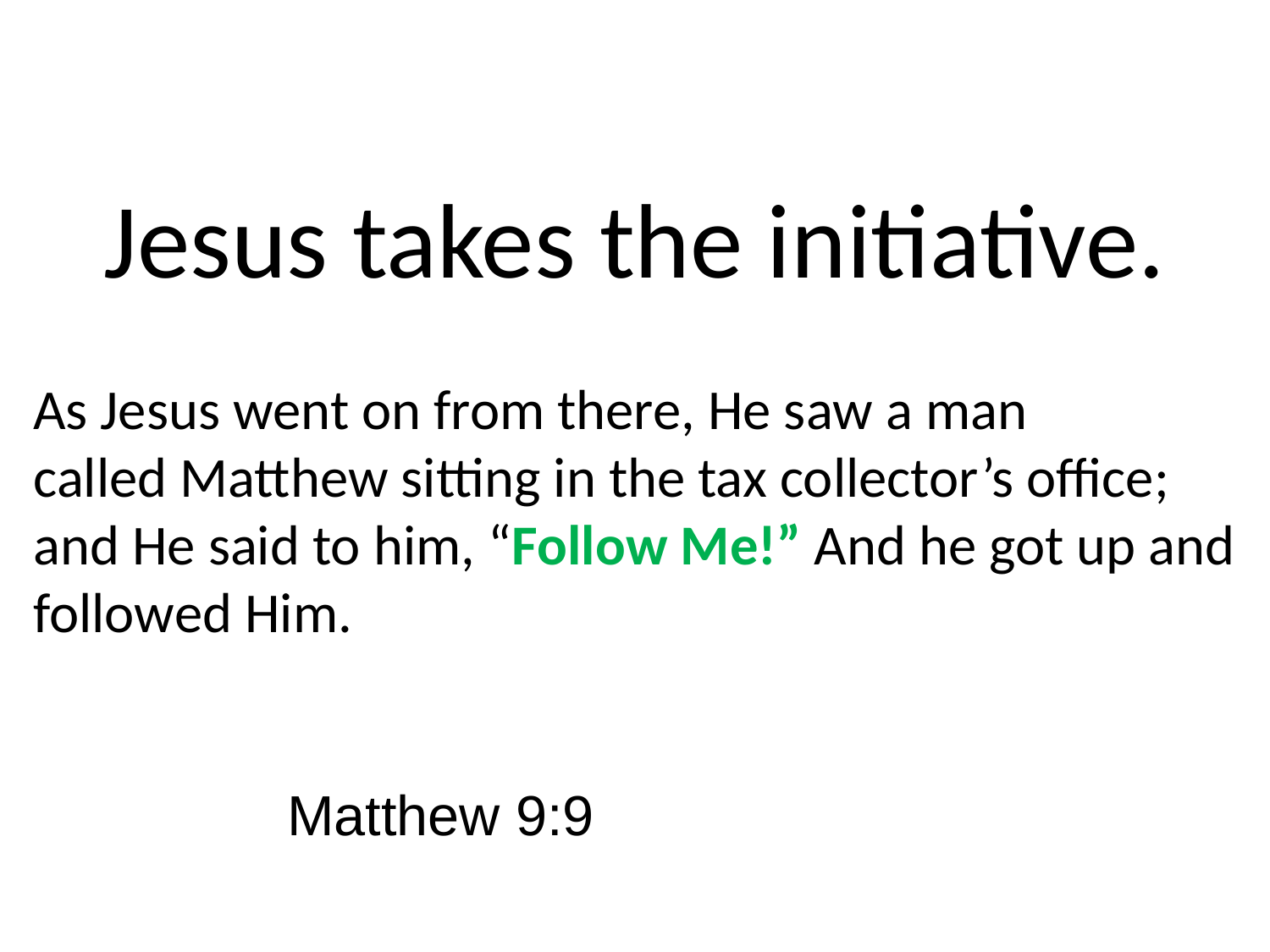

# Jesus takes the initiative.
As Jesus went on from there, He saw a man called Matthew sitting in the tax collector’s office; and He said to him, “Follow Me!” And he got up and followed Him.																											Matthew 9:9